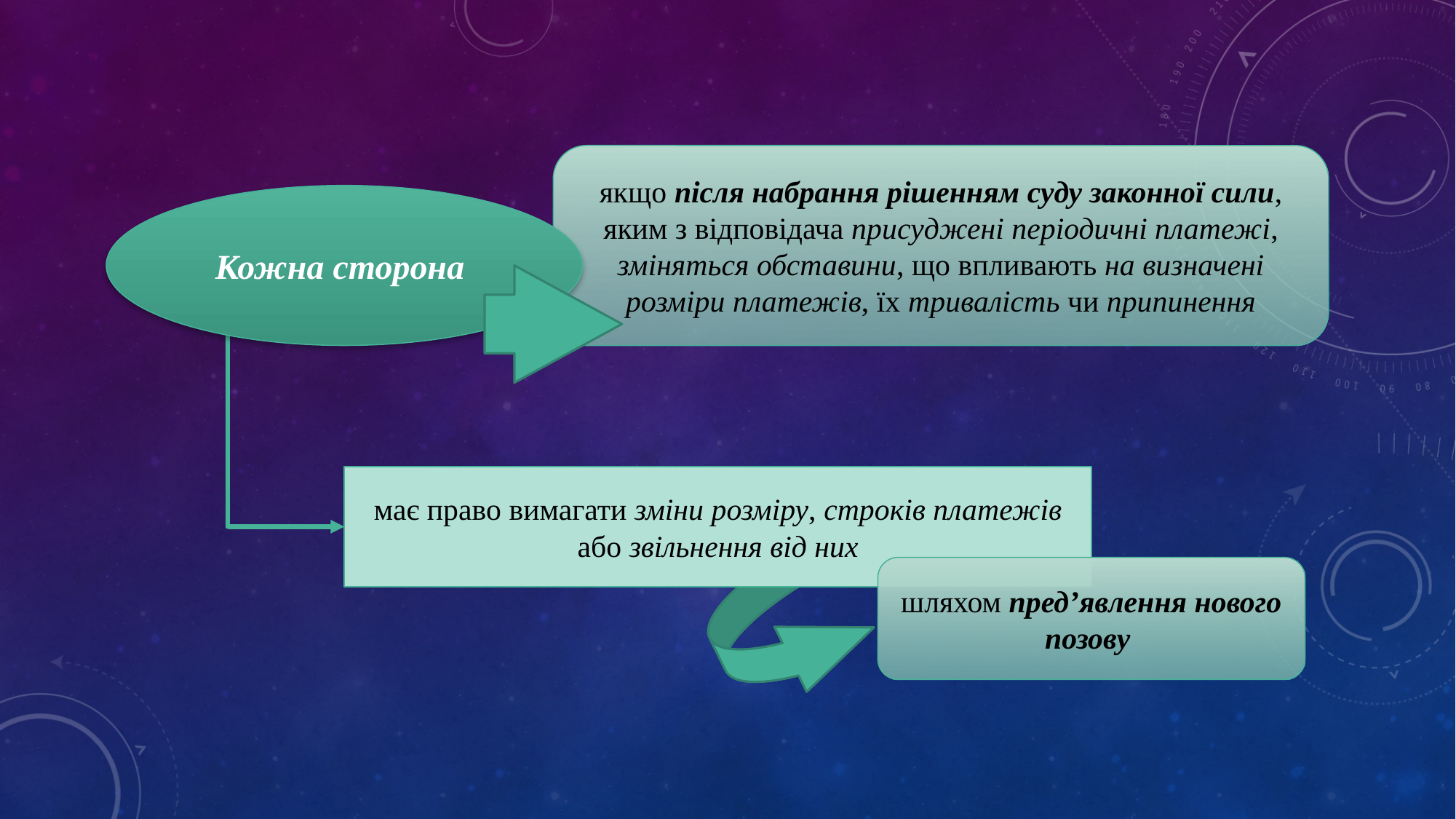

якщо після набрання рішенням суду законної сили, яким з відповідача присуджені періодичні платежі, зміняться обставини, що впливають на визначені розміри платежів, їх тривалість чи припинення
Кожна сторона

має право вимагати зміни розміру, строків платежів або звільнення від них

шляхом пред’явлення нового позову